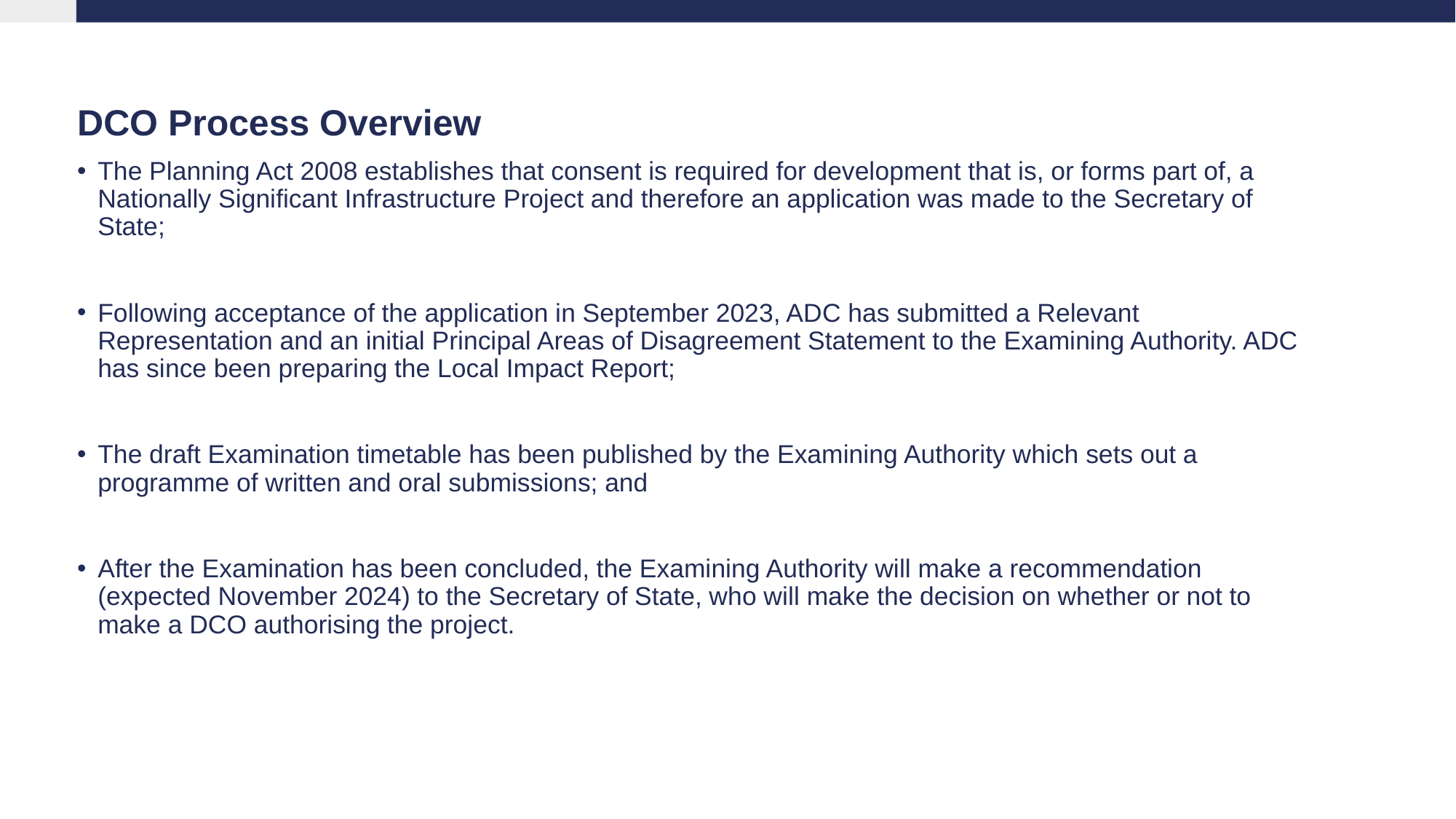

# DCO Process Overview
The Planning Act 2008 establishes that consent is required for development that is, or forms part of, a Nationally Significant Infrastructure Project and therefore an application was made to the Secretary of State;

Following acceptance of the application in September 2023, ADC has submitted a Relevant Representation and an initial Principal Areas of Disagreement Statement to the Examining Authority. ADC has since been preparing the Local Impact Report;

The draft Examination timetable has been published by the Examining Authority which sets out a programme of written and oral submissions; and

After the Examination has been concluded, the Examining Authority will make a recommendation (expected November 2024) to the Secretary of State, who will make the decision on whether or not to make a DCO authorising the project.